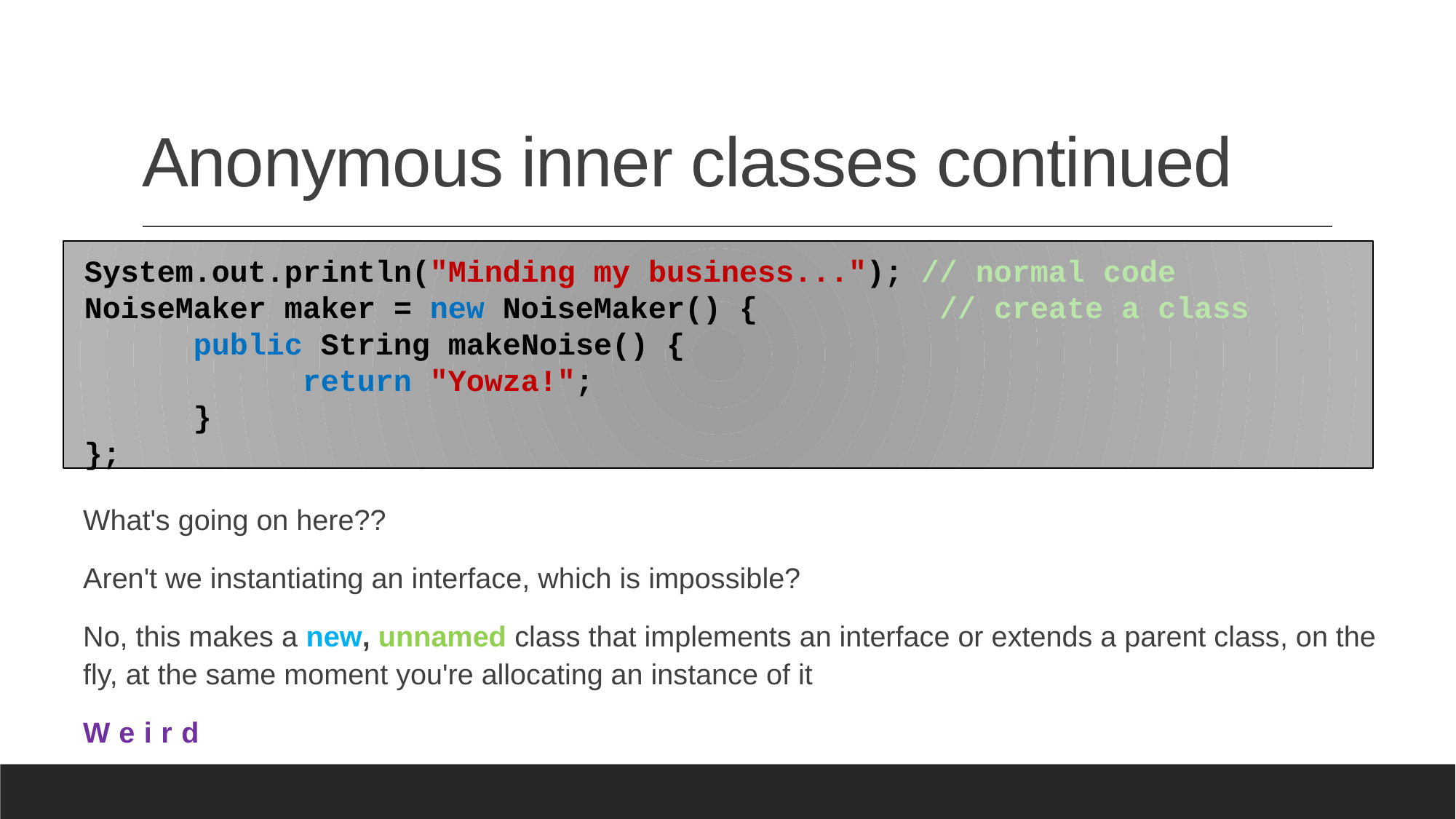

# Anonymous inner classes continued
System.out.println("Minding my business..."); // normal code
NoiseMaker maker = new NoiseMaker() {	     // create a class
	public String makeNoise() {
		return "Yowza!";
	}
};
What's going on here??
Aren't we instantiating an interface, which is impossible?
No, this makes a new, unnamed class that implements an interface or extends a parent class, on the fly, at the same moment you're allocating an instance of it
Weird